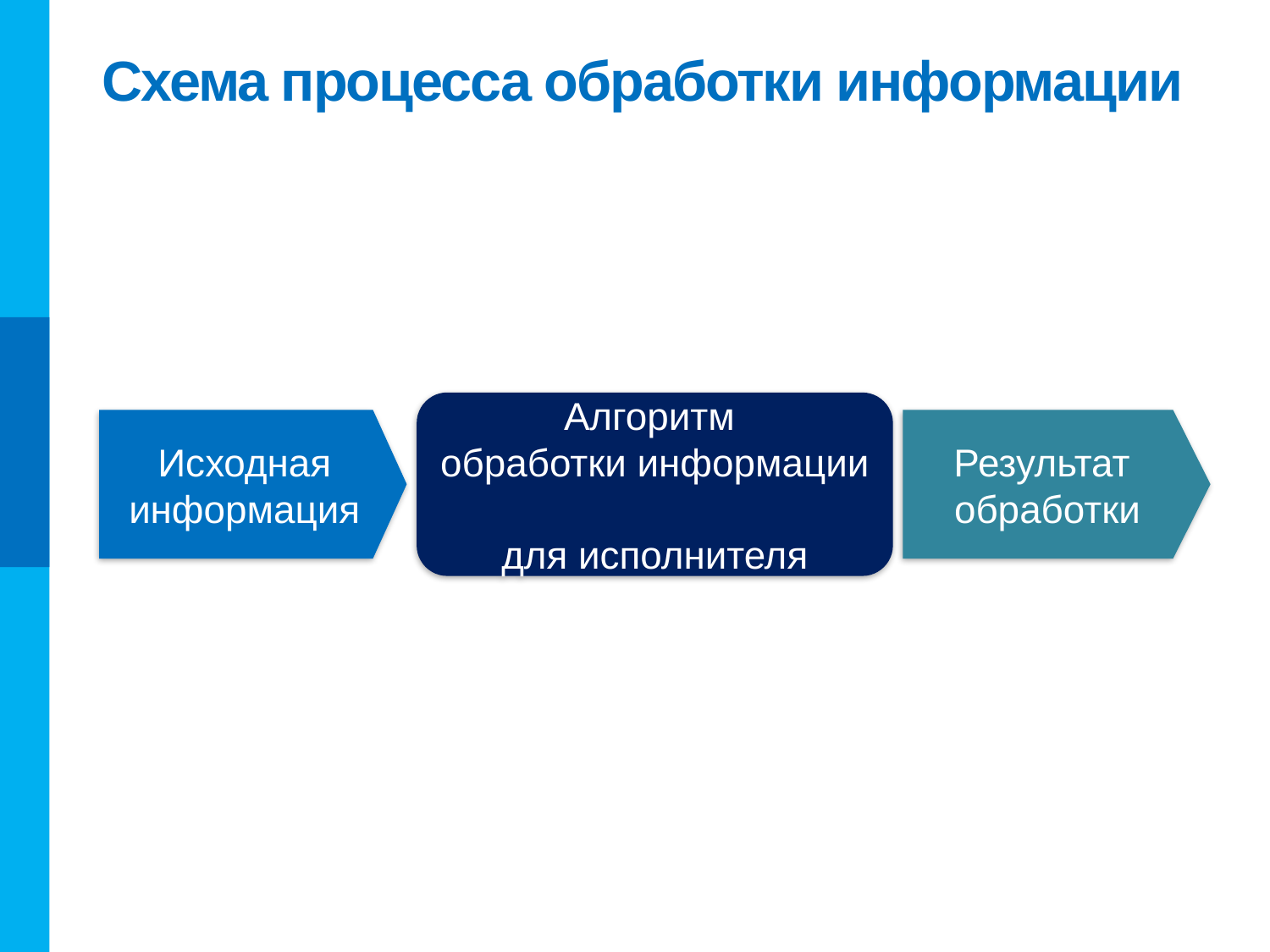

# Схема процесса обработки информации
Алгоритм
обработки информации
для исполнителя
Исходная информация
Результат  обработки